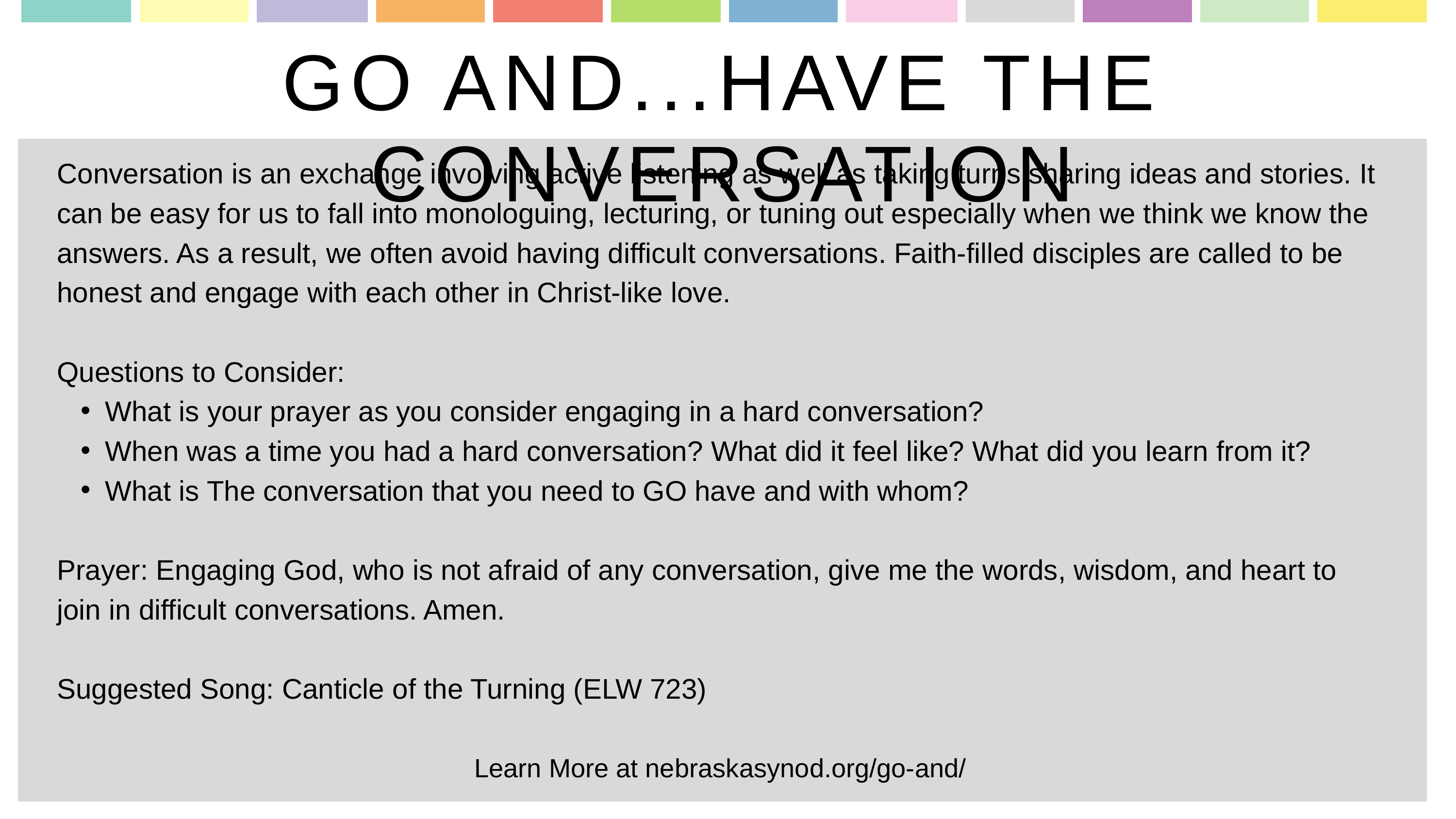

GO AND...HAVE THE CONVERSATION

Conversation is an exchange involving active listening as well as taking turns sharing ideas and stories. It can be easy for us to fall into monologuing, lecturing, or tuning out especially when we think we know the answers. As a result, we often avoid having difficult conversations. Faith-filled disciples are called to be honest and engage with each other in Christ-like love.

Questions to Consider:
What is your prayer as you consider engaging in a hard conversation?
When was a time you had a hard conversation? What did it feel like? What did you learn from it?
What is The conversation that you need to GO have and with whom?

Prayer: Engaging God, who is not afraid of any conversation, give me the words, wisdom, and heart to join in difficult conversations. Amen.

Suggested Song: Canticle of the Turning (ELW 723)

Learn More at nebraskasynod.org/go-and/